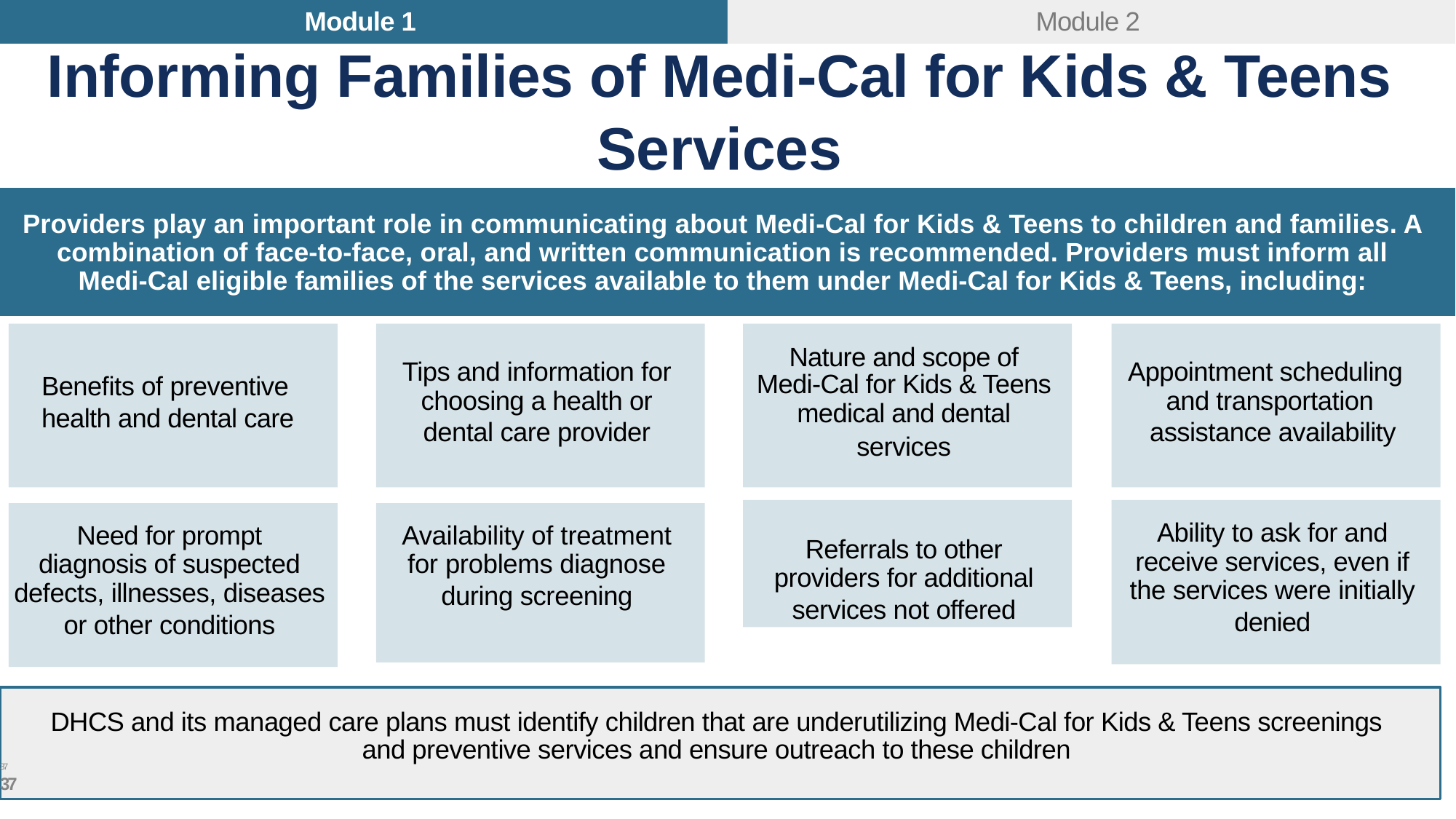

Module 1
Module 2
Informing Families of Medi-Cal for Kids & Teens
Services
Providers play an important role in communicating about Medi-Cal for Kids & Teens to children and families. A
combination of face-to-face, oral, and written communication is recommended. Providers must inform all
Medi-Cal eligible families of the services available to them under Medi-Cal for Kids & Teens, including:
Benefits of preventive
health and dental care
Tips and information for
choosing a health or
dental care provider
Nature and scope of
Medi-Cal for Kids & Teens
medical and dental
services
Appointment scheduling
and transportation
assistance availability
Referrals to other
providers for additional
services not offered
Ability to ask for and
receive services, even if
the services were initially
denied
Need for prompt
diagnosis of suspected
defects, illnesses, diseases
or other conditions
Availability of treatment
for problems diagnose
during screening
DHCS and its managed care plans must identify children that are underutilizing Medi-Cal for Kids & Teens screenings
and preventive services and ensure outreach to these children
37
37